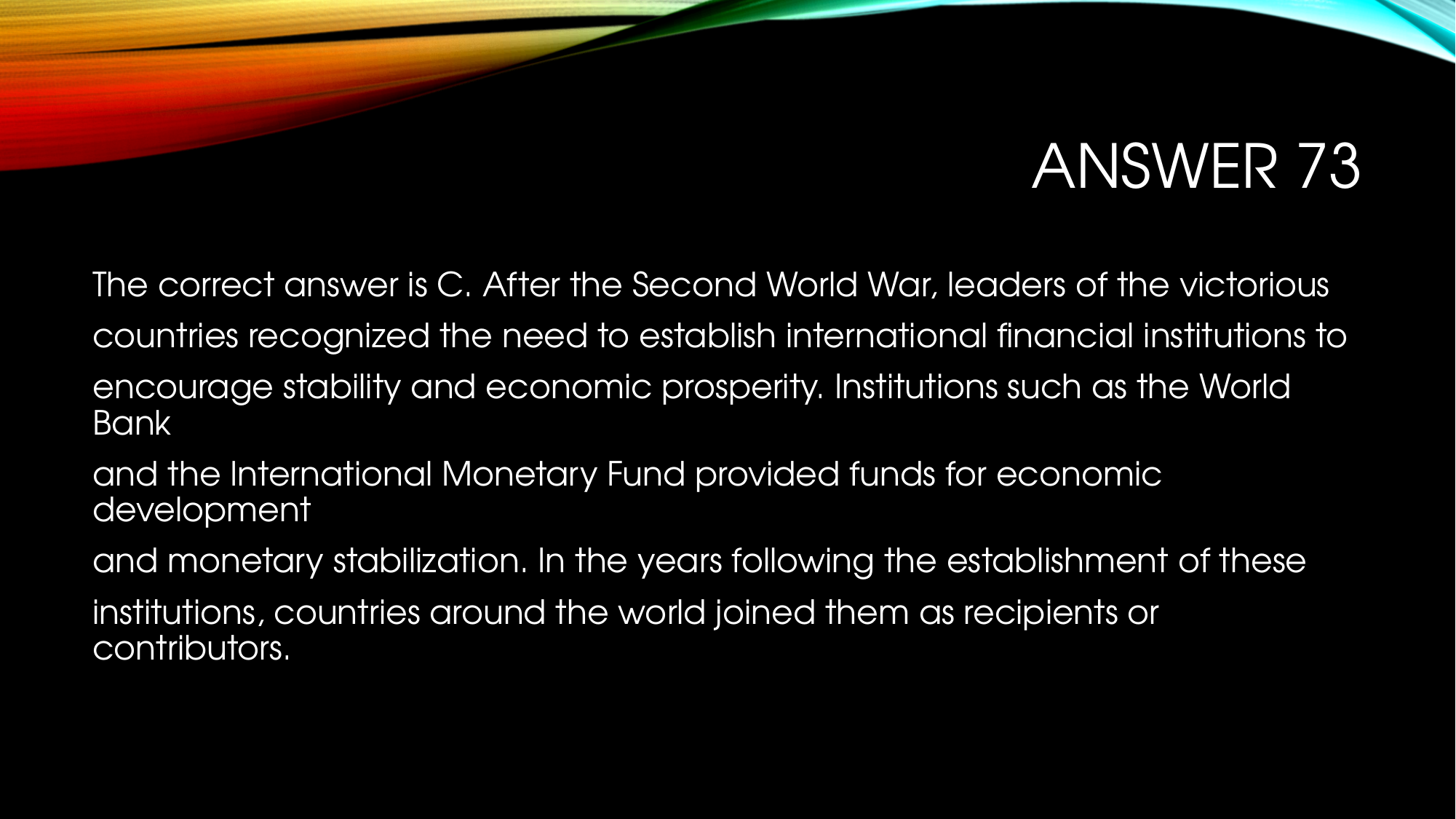

# Answer 73
The correct answer is C. After the Second World War, leaders of the victorious
countries recognized the need to establish international financial institutions to
encourage stability and economic prosperity. Institutions such as the World Bank
and the International Monetary Fund provided funds for economic development
and monetary stabilization. In the years following the establishment of these
institutions, countries around the world joined them as recipients or contributors.